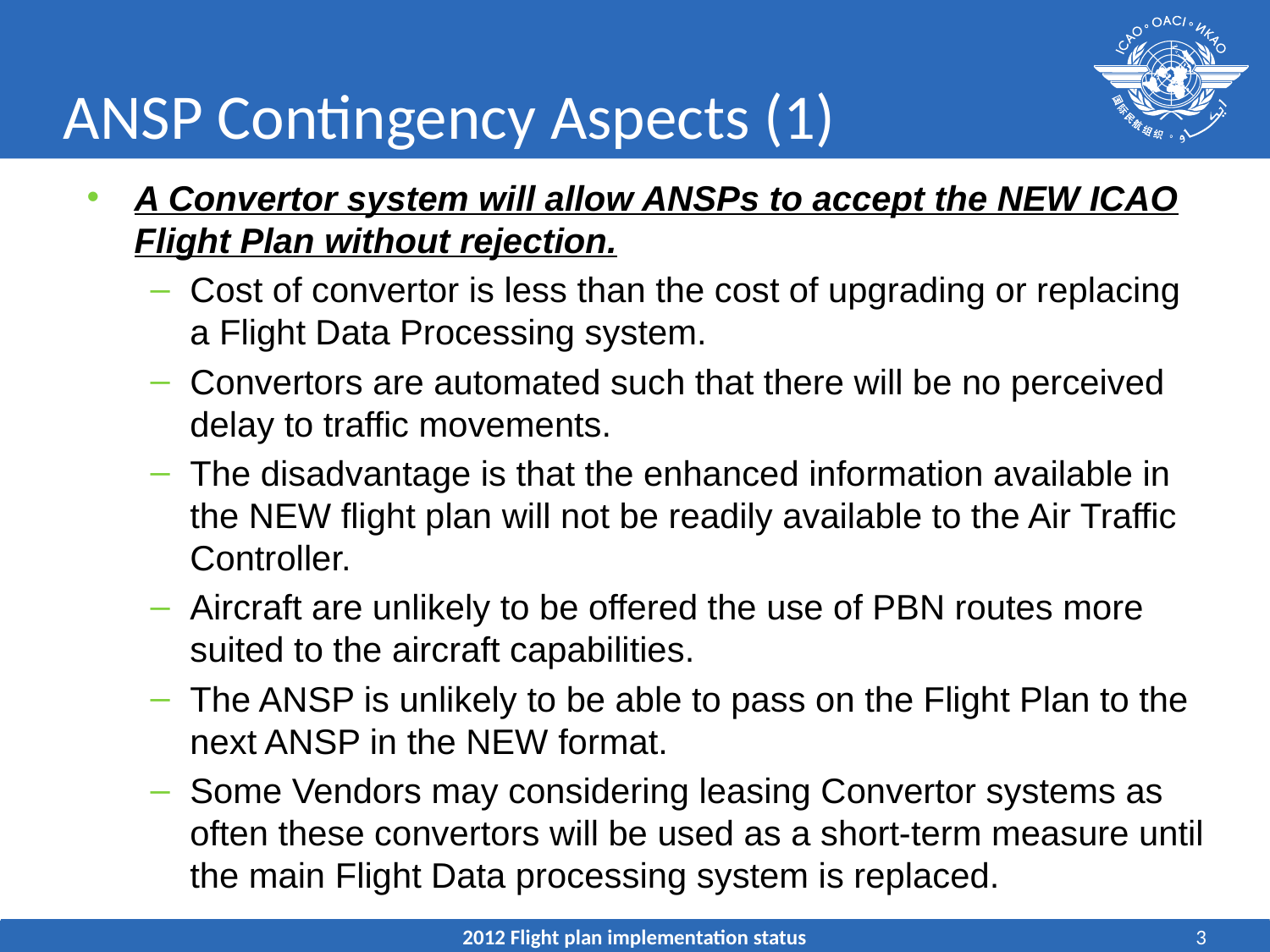

# ANSP Contingency Aspects (1)
A Convertor system will allow ANSPs to accept the NEW ICAO Flight Plan without rejection.
Cost of convertor is less than the cost of upgrading or replacing a Flight Data Processing system.
Convertors are automated such that there will be no perceived delay to traffic movements.
The disadvantage is that the enhanced information available in the NEW flight plan will not be readily available to the Air Traffic Controller.
Aircraft are unlikely to be offered the use of PBN routes more suited to the aircraft capabilities.
The ANSP is unlikely to be able to pass on the Flight Plan to the next ANSP in the NEW format.
Some Vendors may considering leasing Convertor systems as often these convertors will be used as a short-term measure until the main Flight Data processing system is replaced.
2012 Flight plan implementation status
3